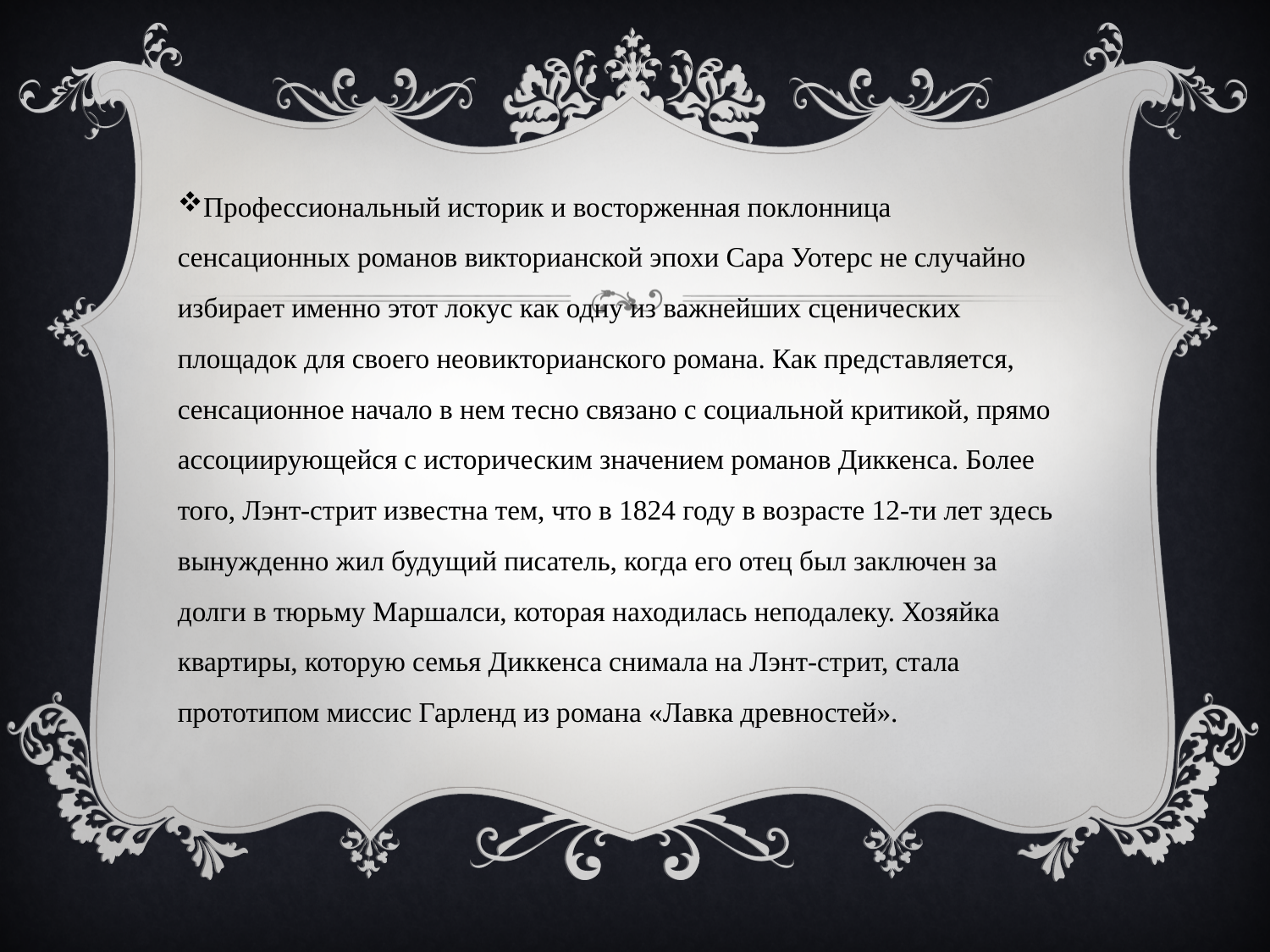

Профессиональный историк и восторженная поклонница сенсационных романов викторианской эпохи Сара Уотерс не случайно избирает именно этот локус как одну из важнейших сценических площадок для своего неовикторианского романа. Как представляется, сенсационное начало в нем тесно связано с социальной критикой, прямо ассоциирующейся с историческим значением романов Диккенса. Более того, Лэнт-стрит известна тем, что в 1824 году в возрасте 12-ти лет здесь вынужденно жил будущий писатель, когда его отец был заключен за долги в тюрьму Маршалси, которая находилась неподалеку. Хозяйка квартиры, которую семья Диккенса снимала на Лэнт-стрит, стала прототипом миссис Гарленд из романа «Лавка древностей».